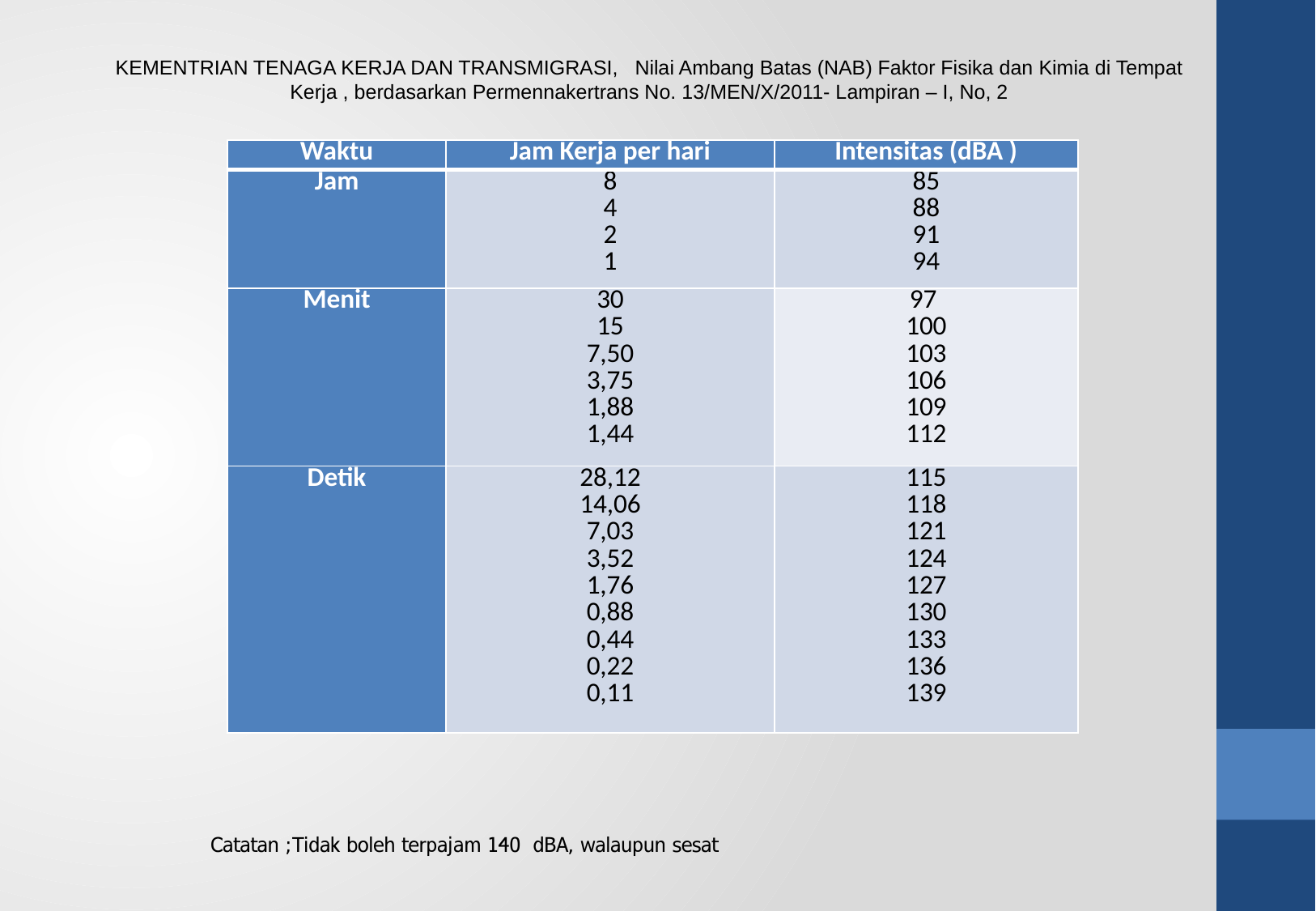

KEMENTRIAN TENAGA KERJA DAN TRANSMIGRASI,   Nilai Ambang Batas (NAB) Faktor Fisika dan Kimia di Tempat  Kerja , berdasarkan Permennakertrans No. 13/MEN/X/2011- Lampiran – I, No, 2
| Waktu | Jam Kerja per hari | Intensitas (dBA ) |
| --- | --- | --- |
| Jam | 8 4 2 1 | 85 88 91 94 |
| Menit | 30 15 7,50 3,75 1,88 1,44 | 97 100 103 106 109 112 |
| Detik | 28,12 14,06 7,03 3,52 1,76 0,88 0,44 0,22 0,11 | 115 118 121 124 127 130 133 136 139 |
Catatan ;Tidak boleh terpajam 140  dBA, walaupun sesat